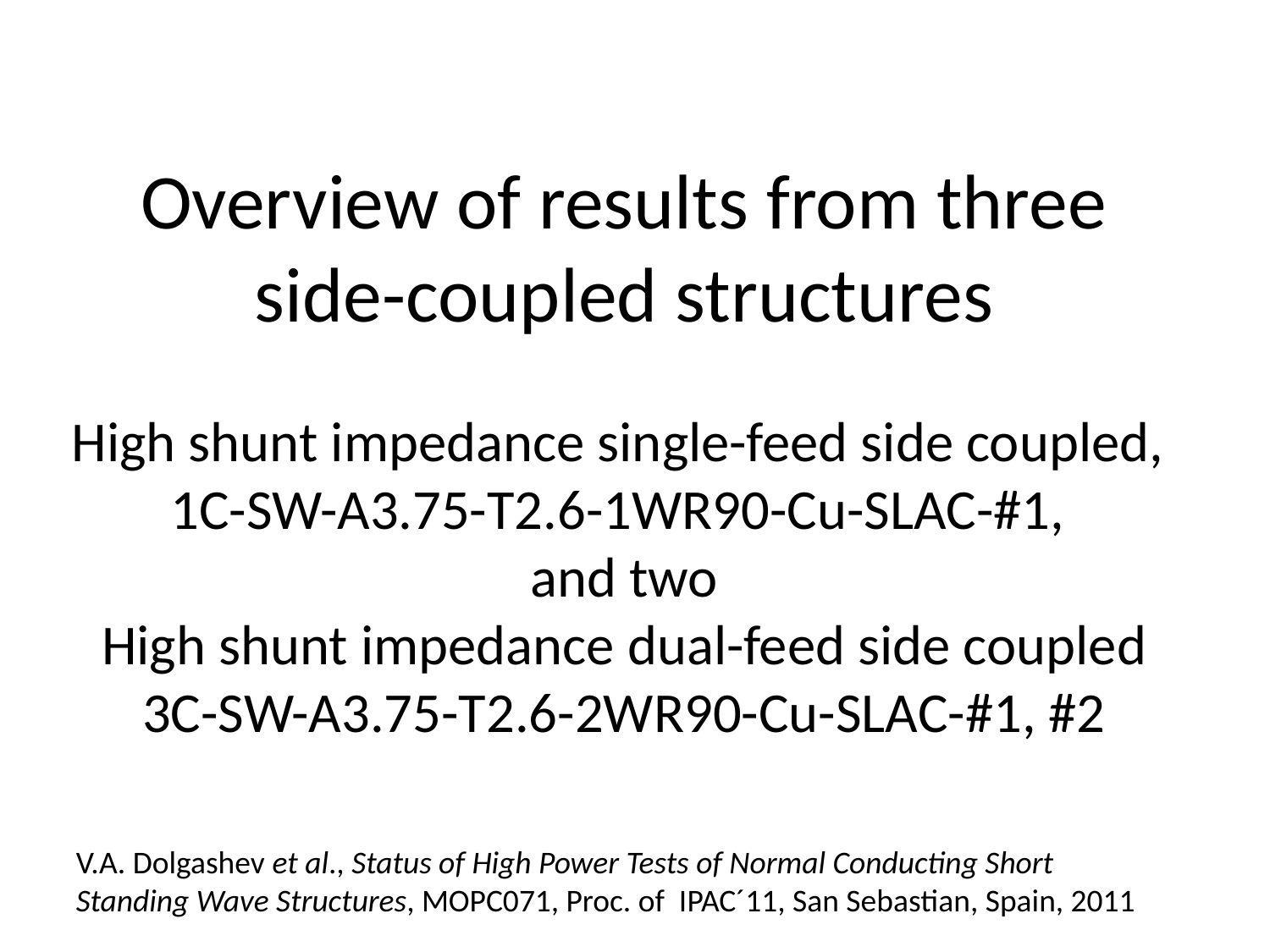

# Overview of results from three side-coupled structures High shunt impedance single-feed side coupled, 1C-SW-A3.75-T2.6-1WR90-Cu-SLAC-#1, and two High shunt impedance dual-feed side coupled 3C-SW-A3.75-T2.6-2WR90-Cu-SLAC-#1, #2
V.A. Dolgashev et al., Status of High Power Tests of Normal Conducting Short Standing Wave Structures, MOPC071, Proc. of  IPAC´11, San Sebastian, Spain, 2011